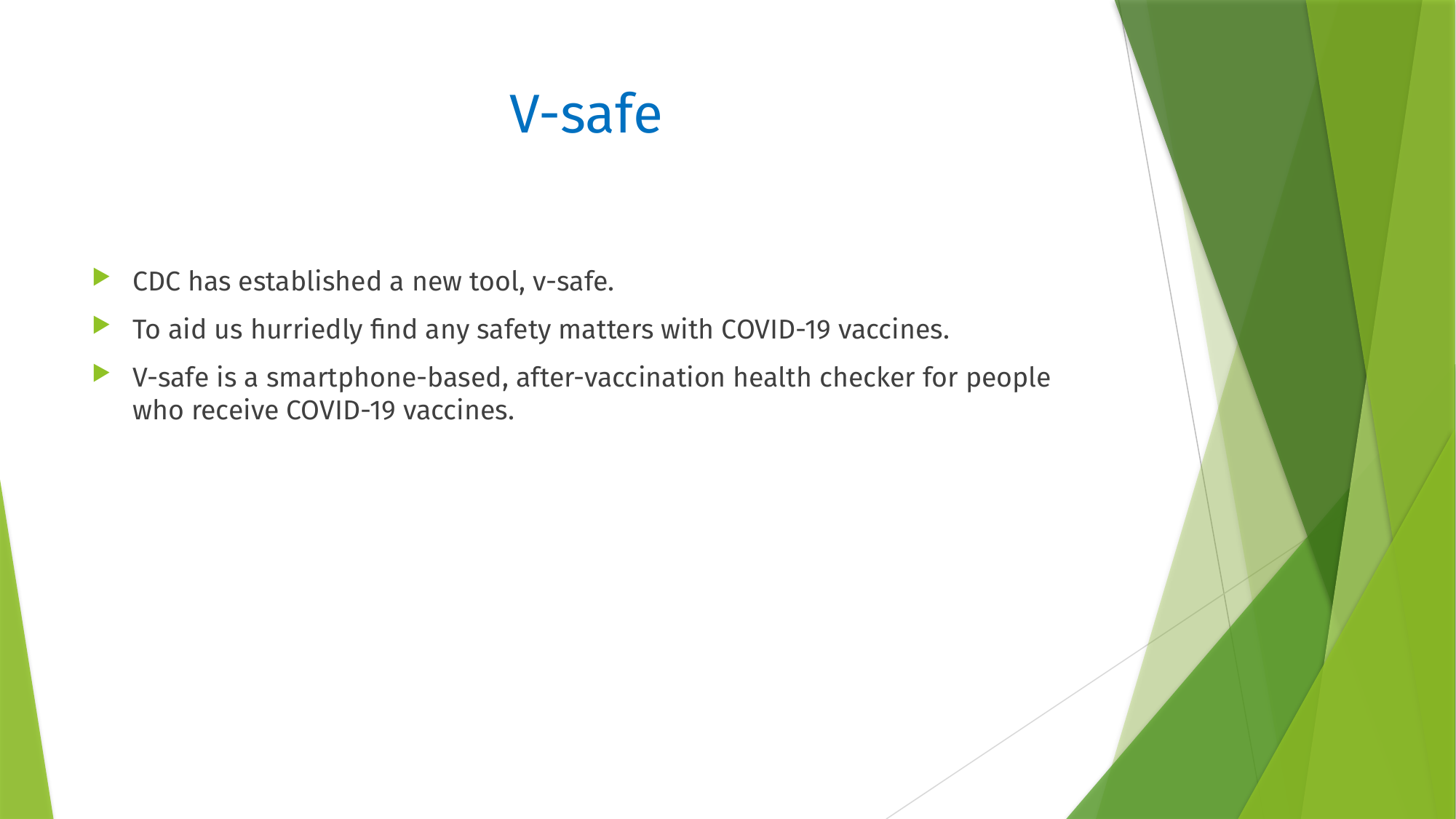

# V-safe
CDC has established a new tool, v-safe.
To aid us hurriedly find any safety matters with COVID-19 vaccines.
V-safe is a smartphone-based, after-vaccination health checker for people who receive COVID-19 vaccines.